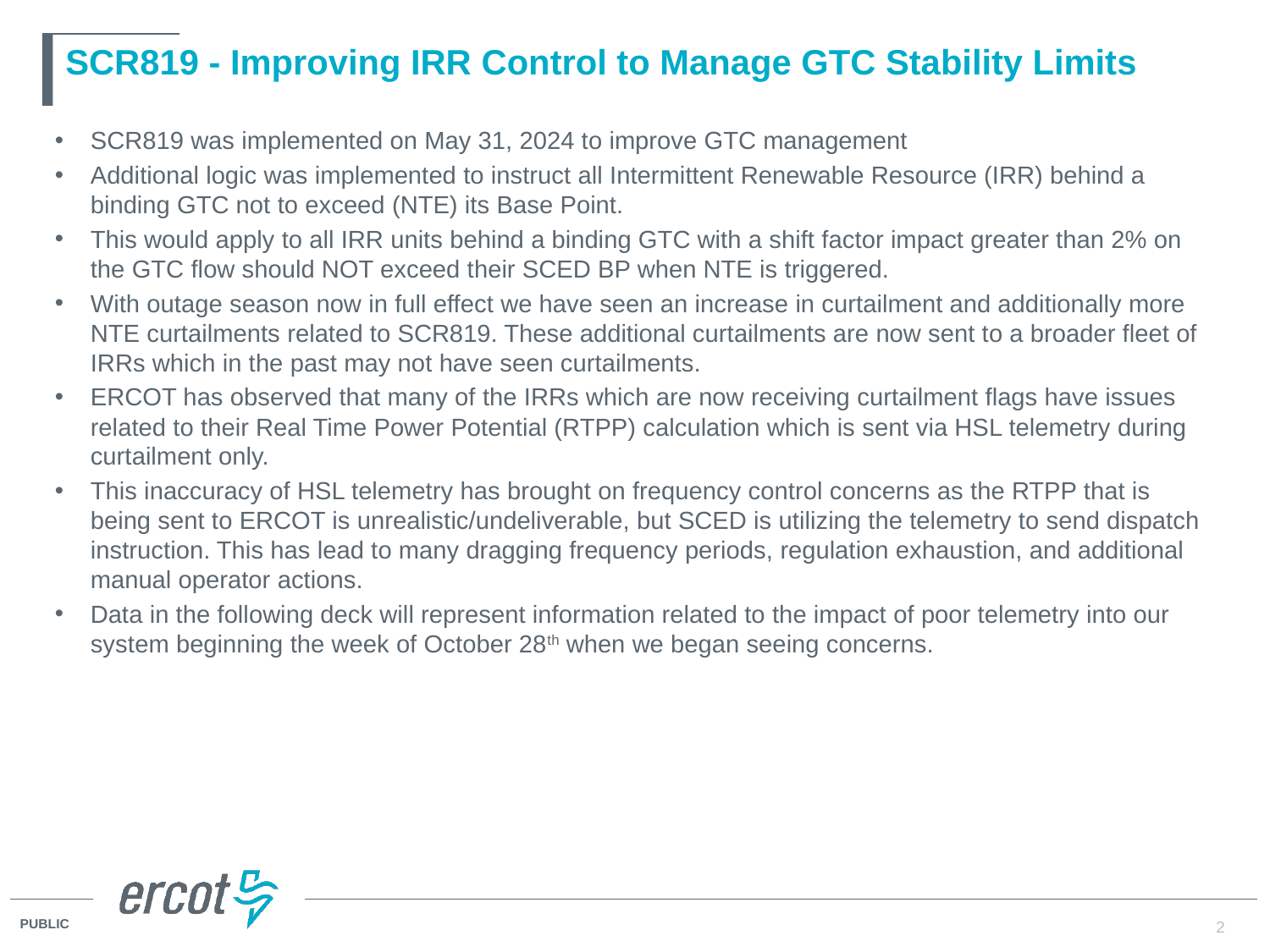

# SCR819 - Improving IRR Control to Manage GTC Stability Limits
SCR819 was implemented on May 31, 2024 to improve GTC management
Additional logic was implemented to instruct all Intermittent Renewable Resource (IRR) behind a binding GTC not to exceed (NTE) its Base Point.
This would apply to all IRR units behind a binding GTC with a shift factor impact greater than 2% on the GTC flow should NOT exceed their SCED BP when NTE is triggered.
With outage season now in full effect we have seen an increase in curtailment and additionally more NTE curtailments related to SCR819. These additional curtailments are now sent to a broader fleet of IRRs which in the past may not have seen curtailments.
ERCOT has observed that many of the IRRs which are now receiving curtailment flags have issues related to their Real Time Power Potential (RTPP) calculation which is sent via HSL telemetry during curtailment only.
This inaccuracy of HSL telemetry has brought on frequency control concerns as the RTPP that is being sent to ERCOT is unrealistic/undeliverable, but SCED is utilizing the telemetry to send dispatch instruction. This has lead to many dragging frequency periods, regulation exhaustion, and additional manual operator actions.
Data in the following deck will represent information related to the impact of poor telemetry into our system beginning the week of October 28th when we began seeing concerns.

2